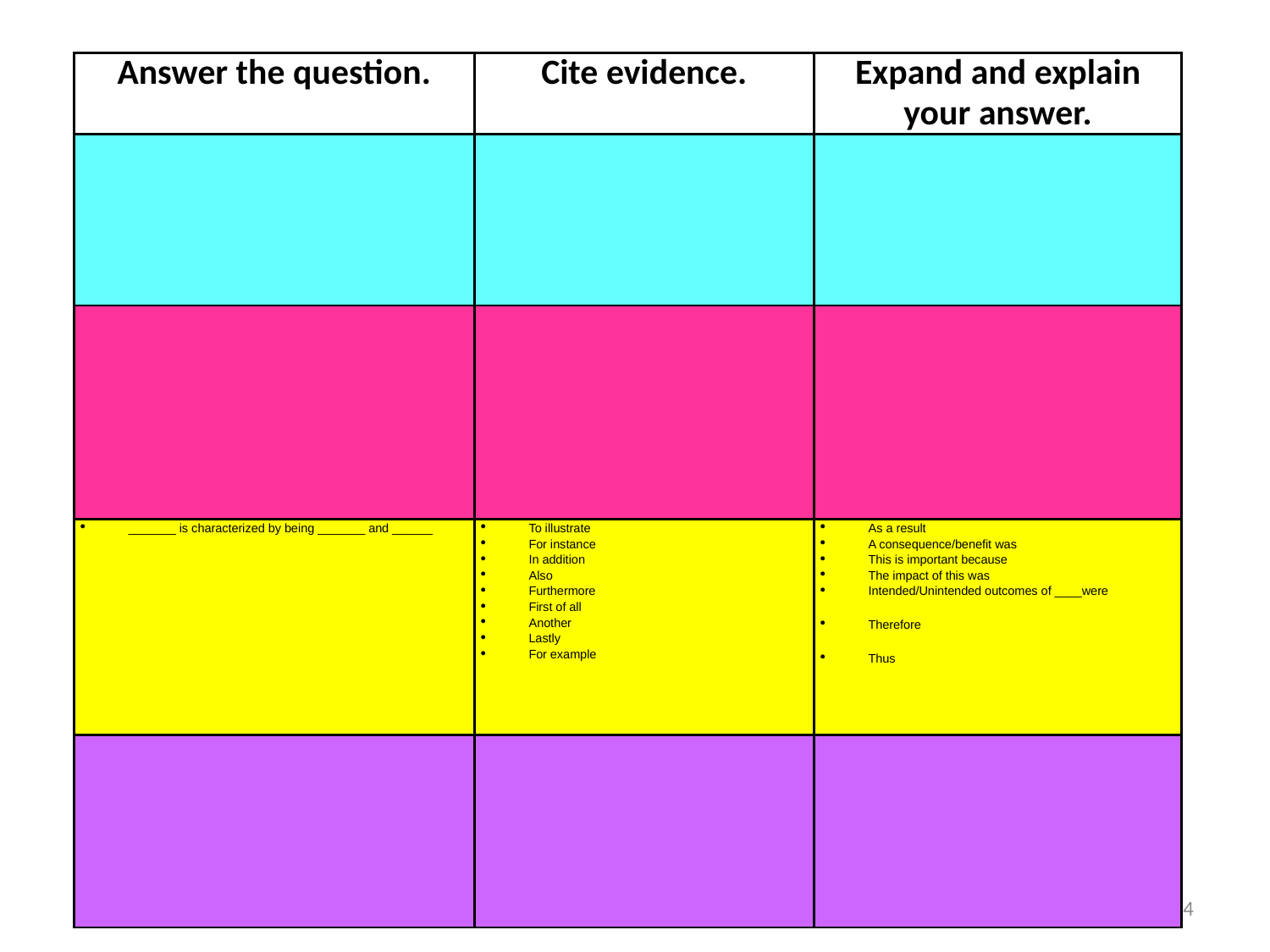

| Answer the question. | Cite evidence. | Expand and explain your answer. |
| --- | --- | --- |
|  |  |  |
|  |  |  |
| \_\_\_\_\_\_\_ is characterized by being \_\_\_\_\_\_\_ and \_\_\_\_\_\_ | To illustrate For instance In addition Also Furthermore First of all Another Lastly For example | As a result A consequence/benefit was This is important because The impact of this was Intended/Unintended outcomes of \_\_\_\_were Therefore Thus |
|  |  |  |
4